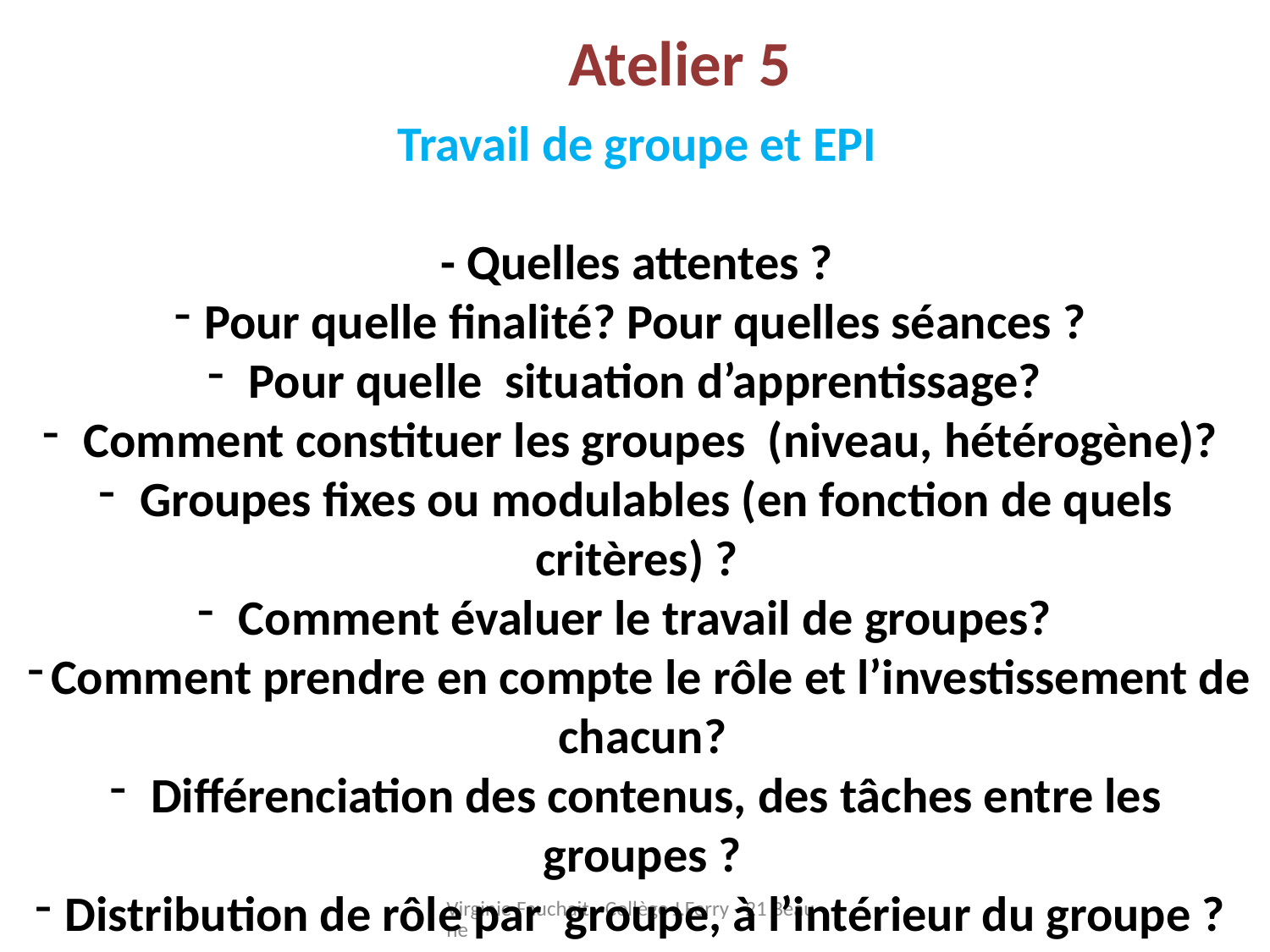

Atelier 5
Travail de groupe et EPI

- Quelles attentes ?
Pour quelle finalité? Pour quelles séances ?
 Pour quelle  situation d’apprentissage?
 Comment constituer les groupes  (niveau, hétérogène)?
 Groupes fixes ou modulables (en fonction de quels critères) ?
 Comment évaluer le travail de groupes?
Comment prendre en compte le rôle et l’investissement de chacun?
 Différenciation des contenus, des tâches entre les groupes ?
Distribution de rôle par  groupe, à l’intérieur du groupe ?
Virginie Fauchait - Collège J.Ferry - 21 Beaune